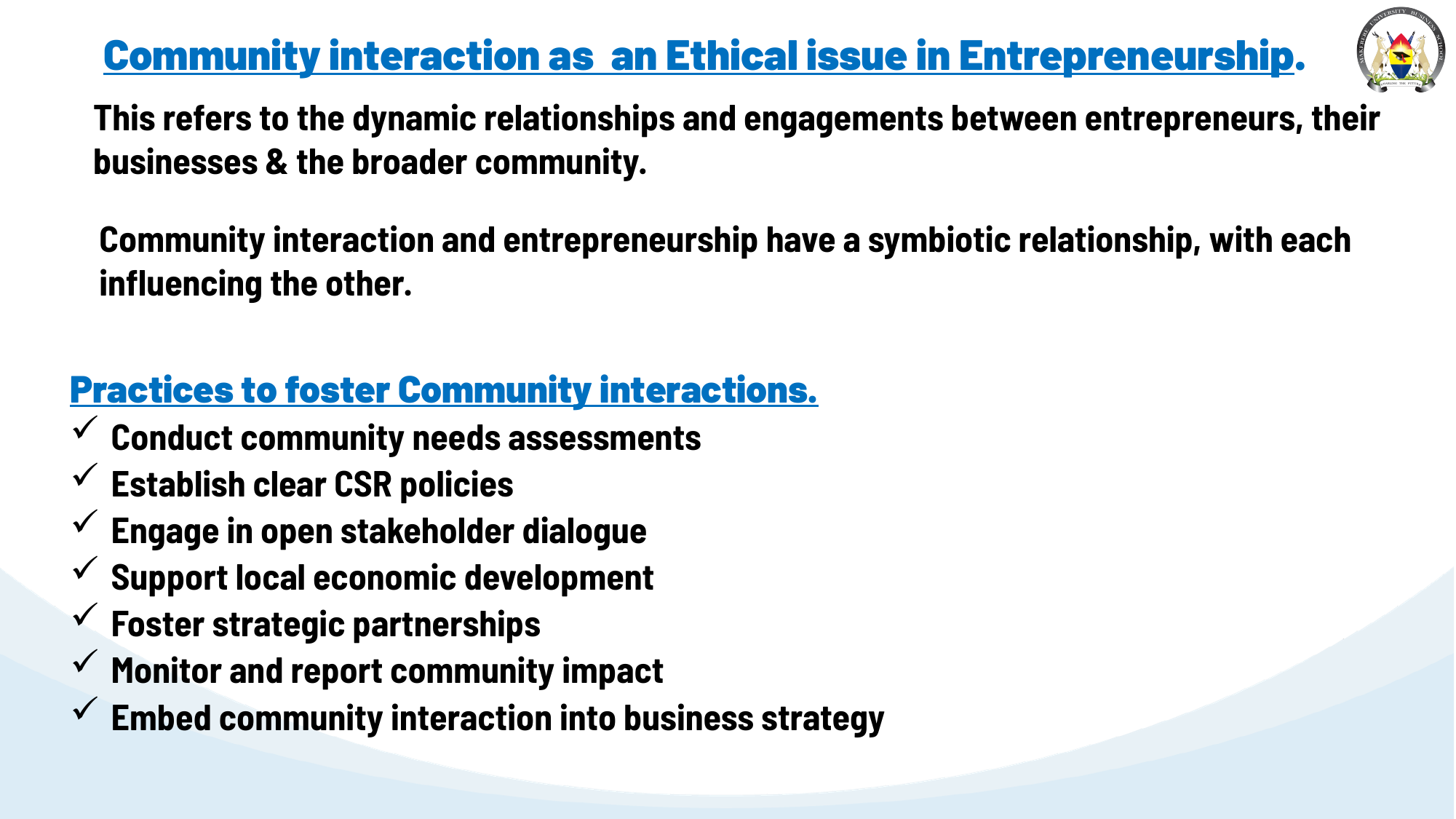

Community interaction as  an Ethical issue in Entrepreneurship.
This refers to the dynamic relationships and engagements between entrepreneurs, their businesses & the broader community.
Community interaction and entrepreneurship have a symbiotic relationship, with each influencing the other.
Practices to foster Community interactions.
Conduct community needs assessments
Establish clear CSR policies
Engage in open stakeholder dialogue
Support local economic development
Foster strategic partnerships
Monitor and report community impact
Embed community interaction into business strategy